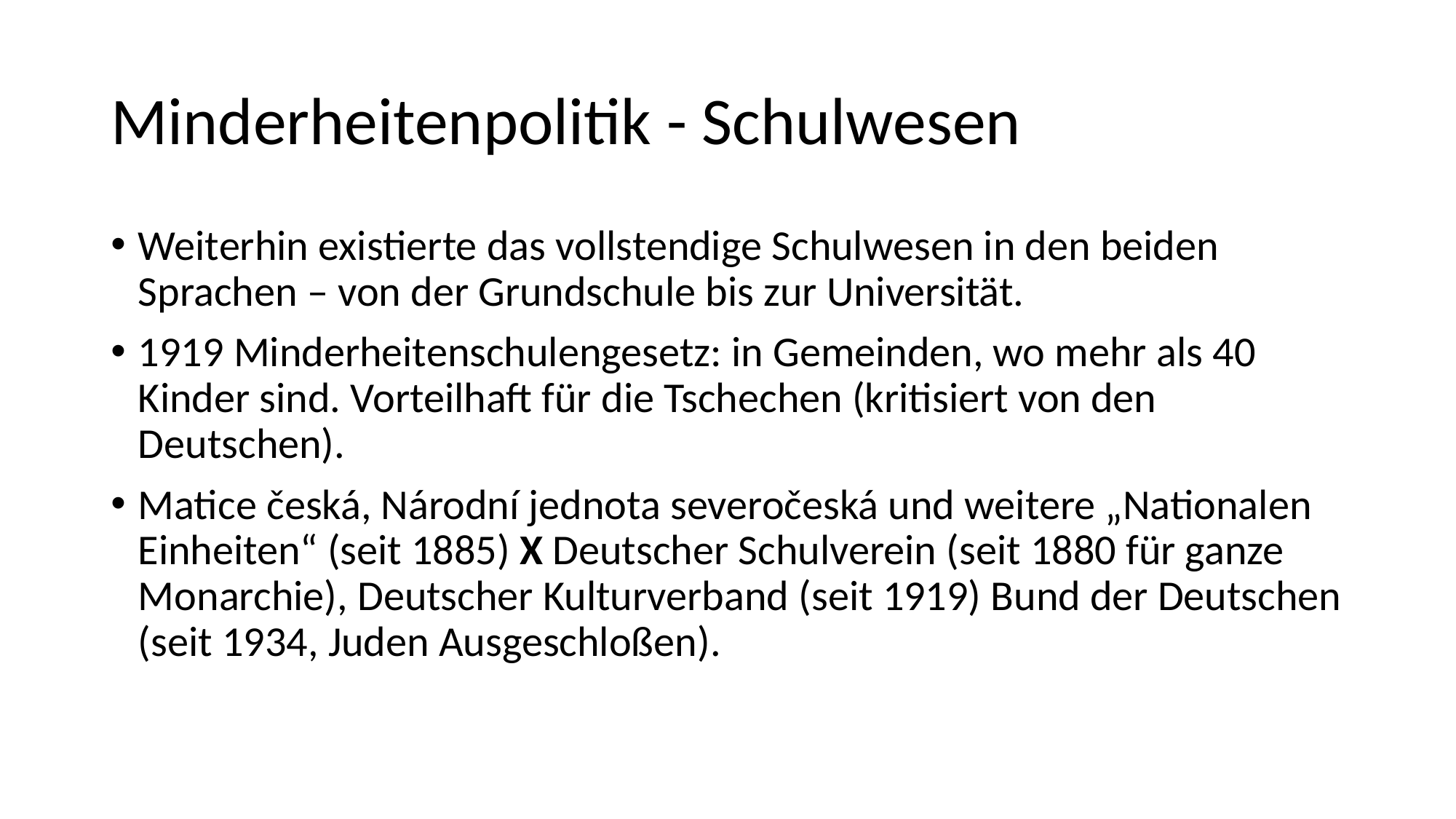

# Minderheitenpolitik - Schulwesen
Weiterhin existierte das vollstendige Schulwesen in den beiden Sprachen – von der Grundschule bis zur Universität.
1919 Minderheitenschulengesetz: in Gemeinden, wo mehr als 40 Kinder sind. Vorteilhaft für die Tschechen (kritisiert von den Deutschen).
Matice česká, Národní jednota severočeská und weitere „Nationalen Einheiten“ (seit 1885) X Deutscher Schulverein (seit 1880 für ganze Monarchie), Deutscher Kulturverband (seit 1919) Bund der Deutschen (seit 1934, Juden Ausgeschloßen).